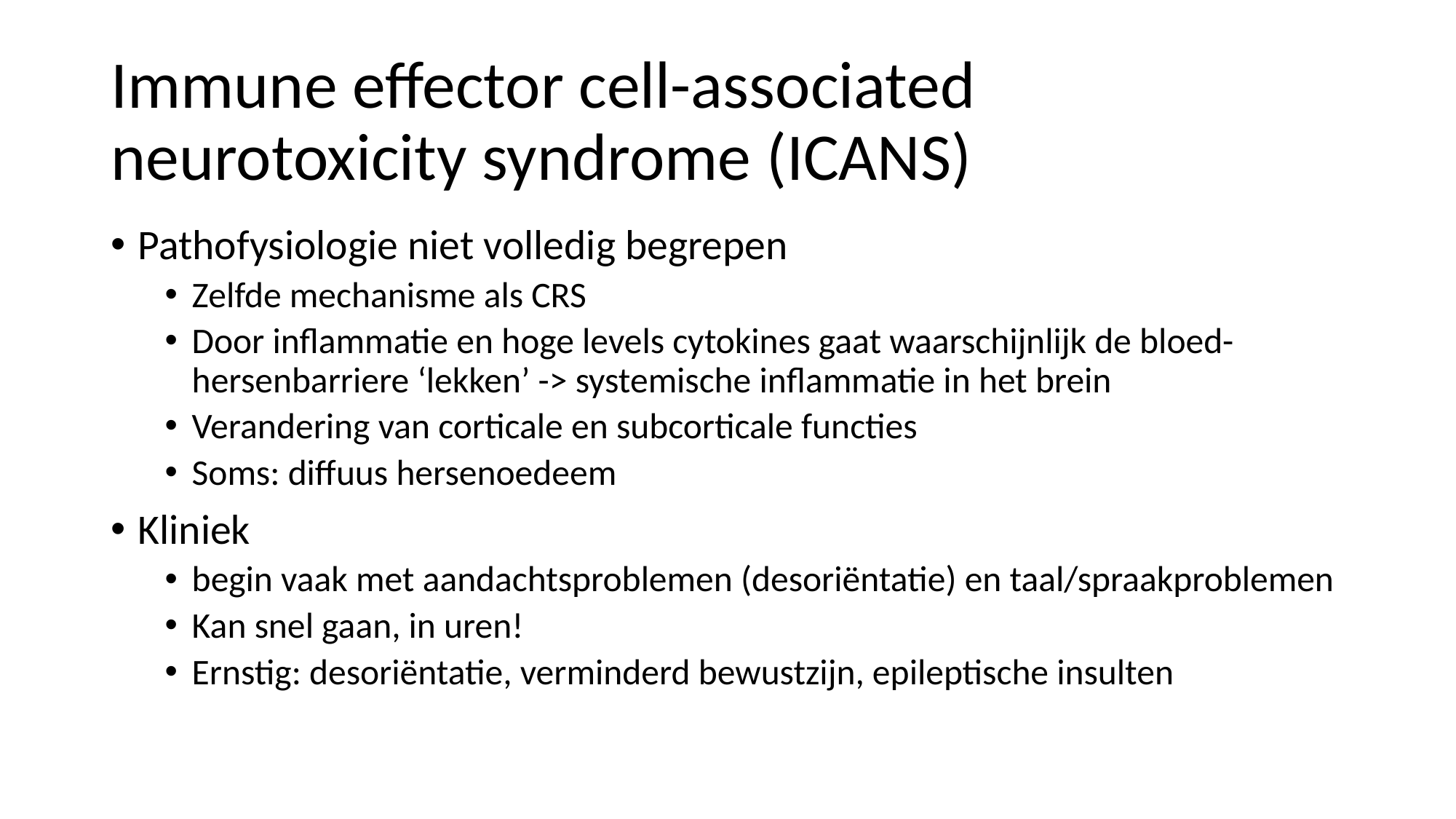

# Immune effector cell-associated neurotoxicity syndrome (ICANS)
Pathofysiologie niet volledig begrepen
Zelfde mechanisme als CRS
Door inflammatie en hoge levels cytokines gaat waarschijnlijk de bloed-hersenbarriere ‘lekken’ -> systemische inflammatie in het brein
Verandering van corticale en subcorticale functies
Soms: diffuus hersenoedeem
Kliniek
begin vaak met aandachtsproblemen (desoriëntatie) en taal/spraakproblemen
Kan snel gaan, in uren!
Ernstig: desoriëntatie, verminderd bewustzijn, epileptische insulten